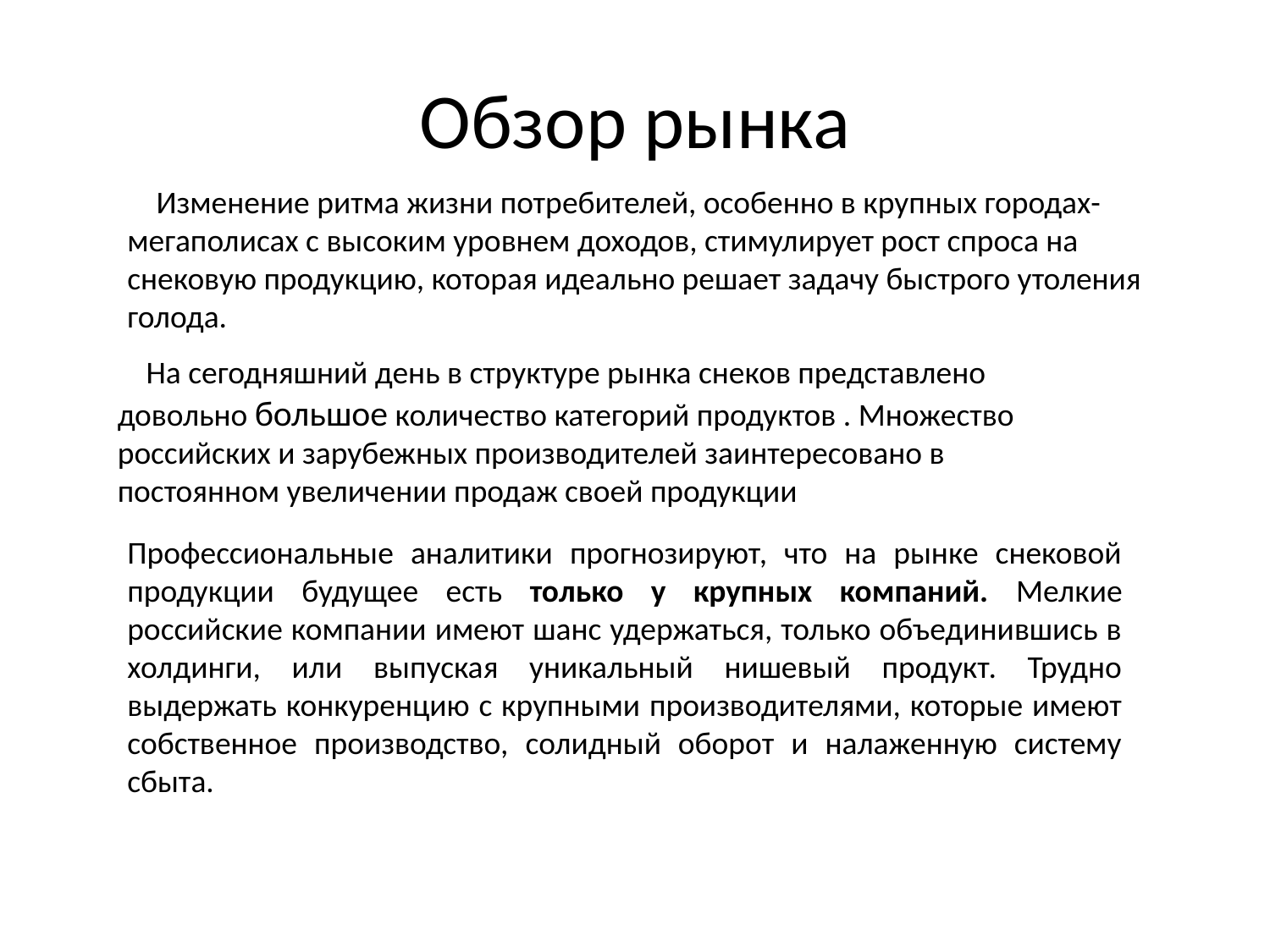

# Обзор рынка
    Изменение ритма жизни потребителей, особенно в крупных городах-мегаполисах с высоким уровнем доходов, стимулирует рост спроса на снековую продукцию, которая идеально решает задачу быстрого утоления голода.

    На сегодняшний день в структуре рынка снеков представлено довольно большое количество категорий продуктов . Множество российских и зарубежных производителей заинтересовано в постоянном увеличении продаж своей продукции

Профессиональные аналитики прогнозируют, что на рынке снековой продукции будущее есть только у крупных компаний. Мелкие российские компании имеют шанс удержаться, только объединившись в холдинги, или выпуская уникальный нишевый продукт. Трудно выдержать конкуренцию с крупными производителями, которые имеют собственное производство, солидный оборот и налаженную систему сбыта.